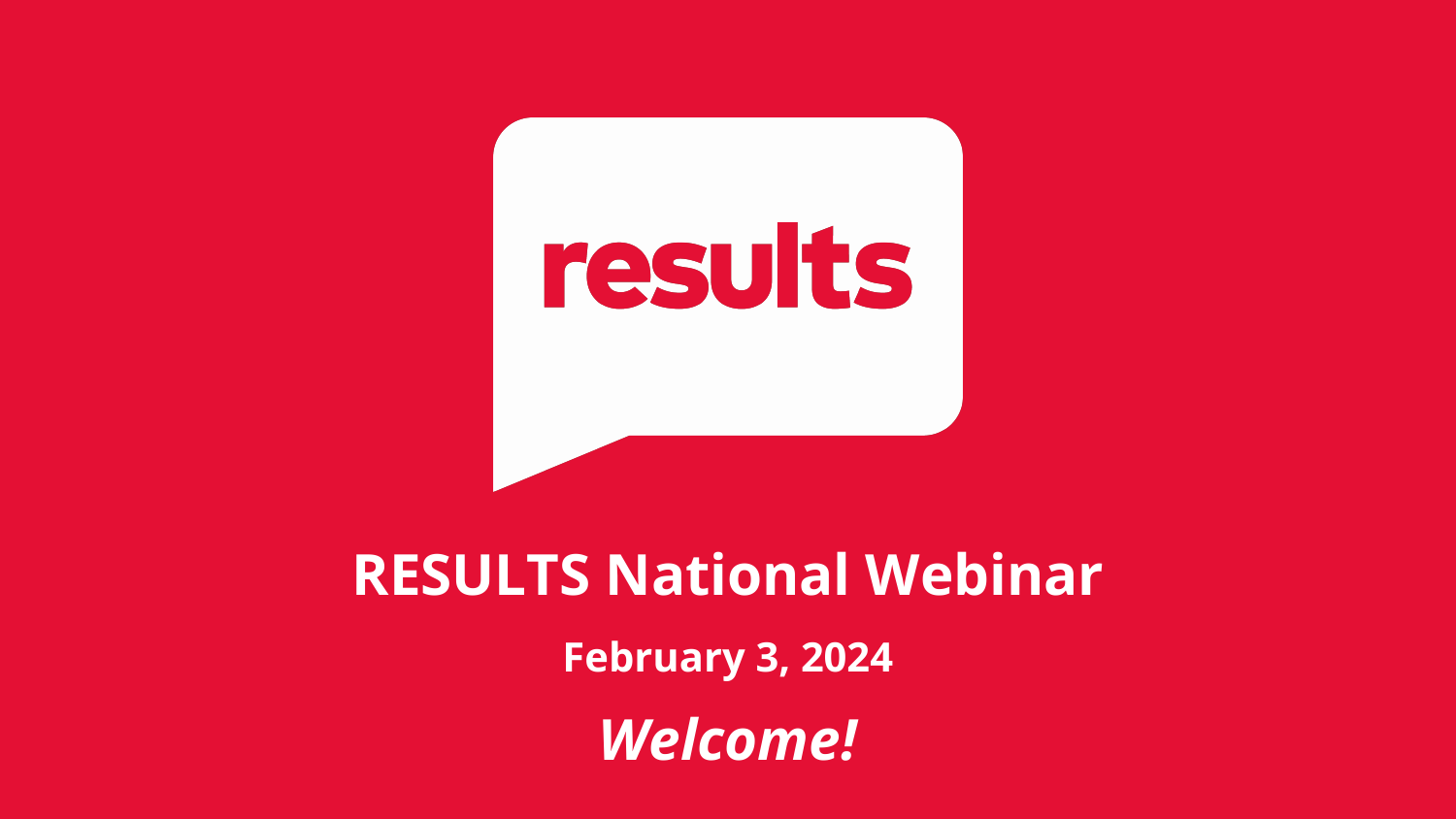

RESULTS National Webinar
February 3, 2024
Welcome!